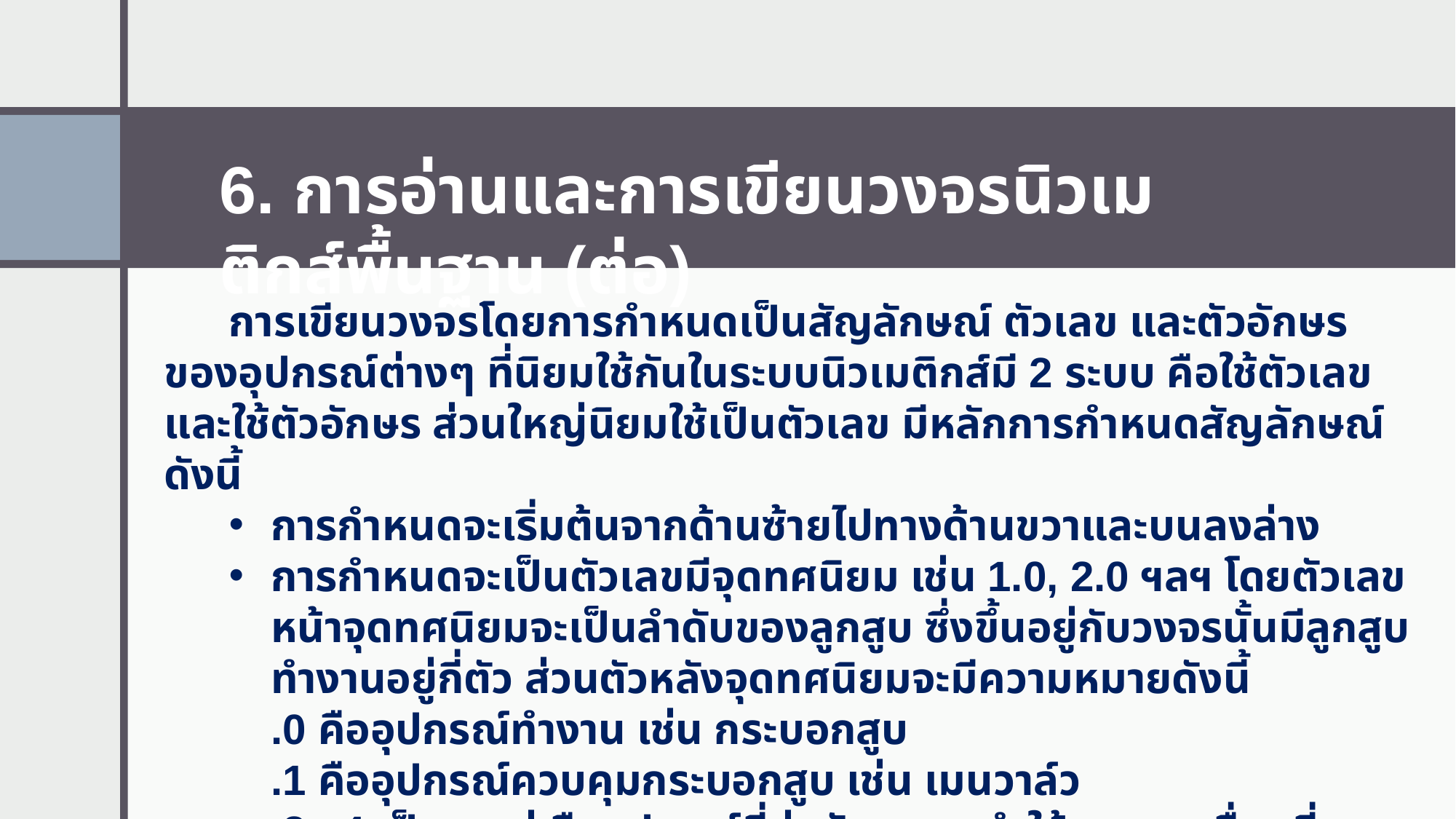

6. การอ่านและการเขียนวงจรนิวเมติกส์พื้นฐาน (ต่อ)

การเขียนวงจรโดยการกำหนดเป็นสัญลักษณ์ ตัวเลข และตัวอักษรของอุปกรณ์ต่างๆ ที่นิยมใช้กันในระบบนิวเมติกส์มี 2 ระบบ คือใช้ตัวเลขและใช้ตัวอักษร ส่วนใหญ่นิยมใช้เป็นตัวเลข มีหลักการกำหนดสัญลักษณ์ดังนี้
การกำหนดจะเริ่มต้นจากด้านซ้ายไปทางด้านขวาและบนลงล่าง
การกำหนดจะเป็นตัวเลขมีจุดทศนิยม เช่น 1.0, 2.0 ฯลฯ โดยตัวเลขหน้าจุดทศนิยมจะเป็นลำดับของลูกสูบ ซึ่งขึ้นอยู่กับวงจรนั้นมีลูกสูบทำงานอยู่กี่ตัว ส่วนตัวหลังจุดทศนิยมจะมีความหมายดังนี้
.0 คืออุปกรณ์ทำงาน เช่น กระบอกสูบ
.1 คืออุปกรณ์ควบคุมกระบอกสูบ เช่น เมนวาล์ว
.2, .4 เป็นเลขคู่ คืออุปกรณ์ที่ส่งสัญญาณทำให้ลูกสูบเคลื่อนที่ออก
.3, .5 เป็นเลขคี่ คืออุปกรณ์ที่ส่งสัญญาณทำให้ลูกสูบเคลื่อนที่เข้า